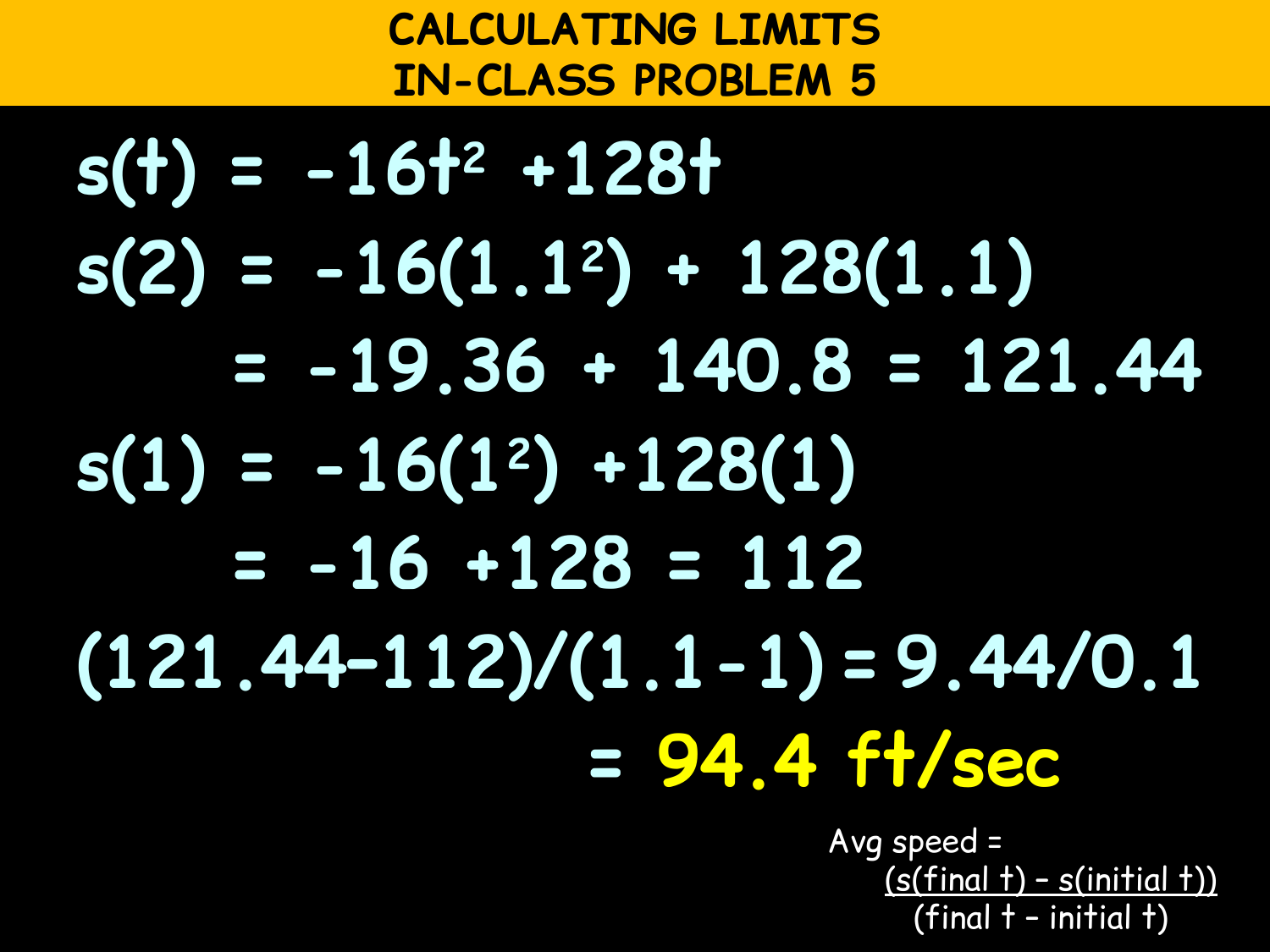

CALCULATING LIMITS
IN-CLASS PROBLEM 5
s(t) = -16t2 +128t
s(2) = -16(1.12) + 128(1.1)
     = -19.36 + 140.8 = 121.44
s(1) = -16(12) +128(1)
     = -16 +128 = 112
(121.44–112)/(1.1-1) = 9.44/0.1
				= 94.4 ft/sec

Avg speed =
      (s(final t) – s(initial t))
         (final t – initial t)